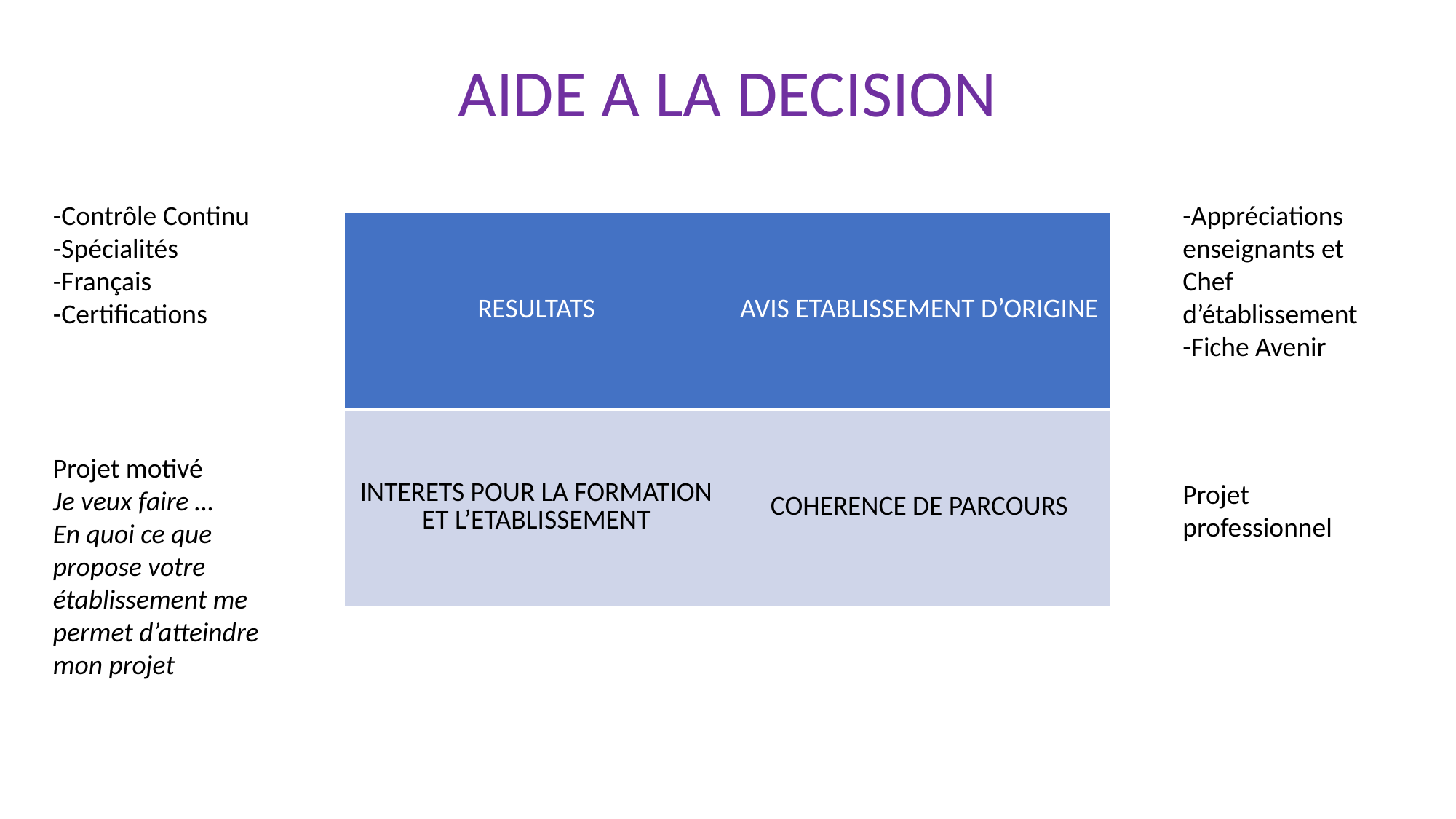

# AIDE A LA DECISION
-Contrôle Continu
-Spécialités
-Français
-Certifications
-Appréciations enseignants et Chef d’établissement
-Fiche Avenir
| RESULTATS | AVIS ETABLISSEMENT D’ORIGINE |
| --- | --- |
| INTERETS POUR LA FORMATION ET L’ETABLISSEMENT | COHERENCE DE PARCOURS |
Projet motivé
Je veux faire …
En quoi ce que propose votre établissement me permet d’atteindre mon projet
Projet professionnel